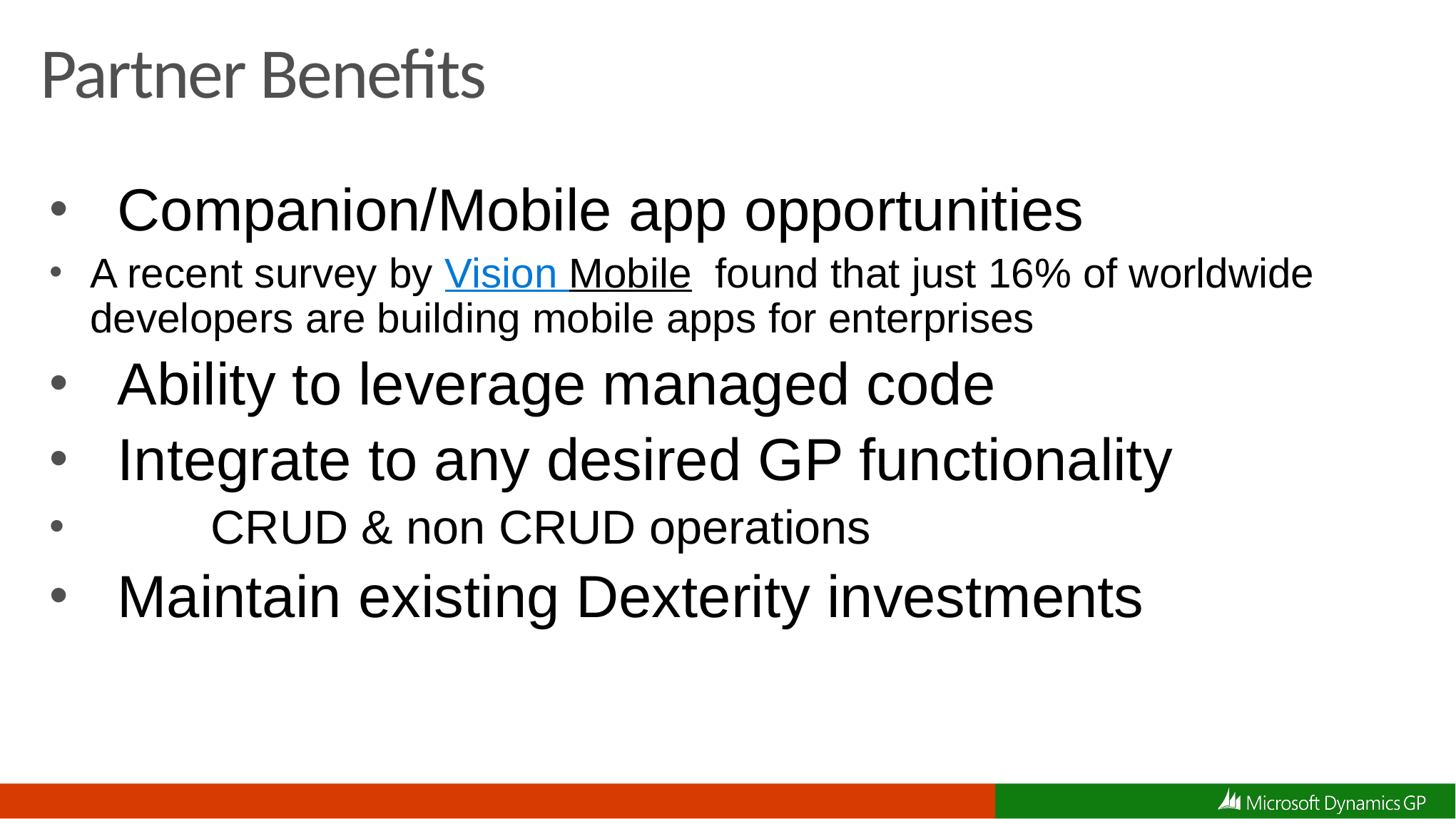

# Partner Benefits
Companion/Mobile app opportunities
A recent survey by Vision Mobile  found that just 16% of worldwide developers are building mobile apps for enterprises
Ability to leverage managed code
Integrate to any desired GP functionality
	CRUD & non CRUD operations
Maintain existing Dexterity investments